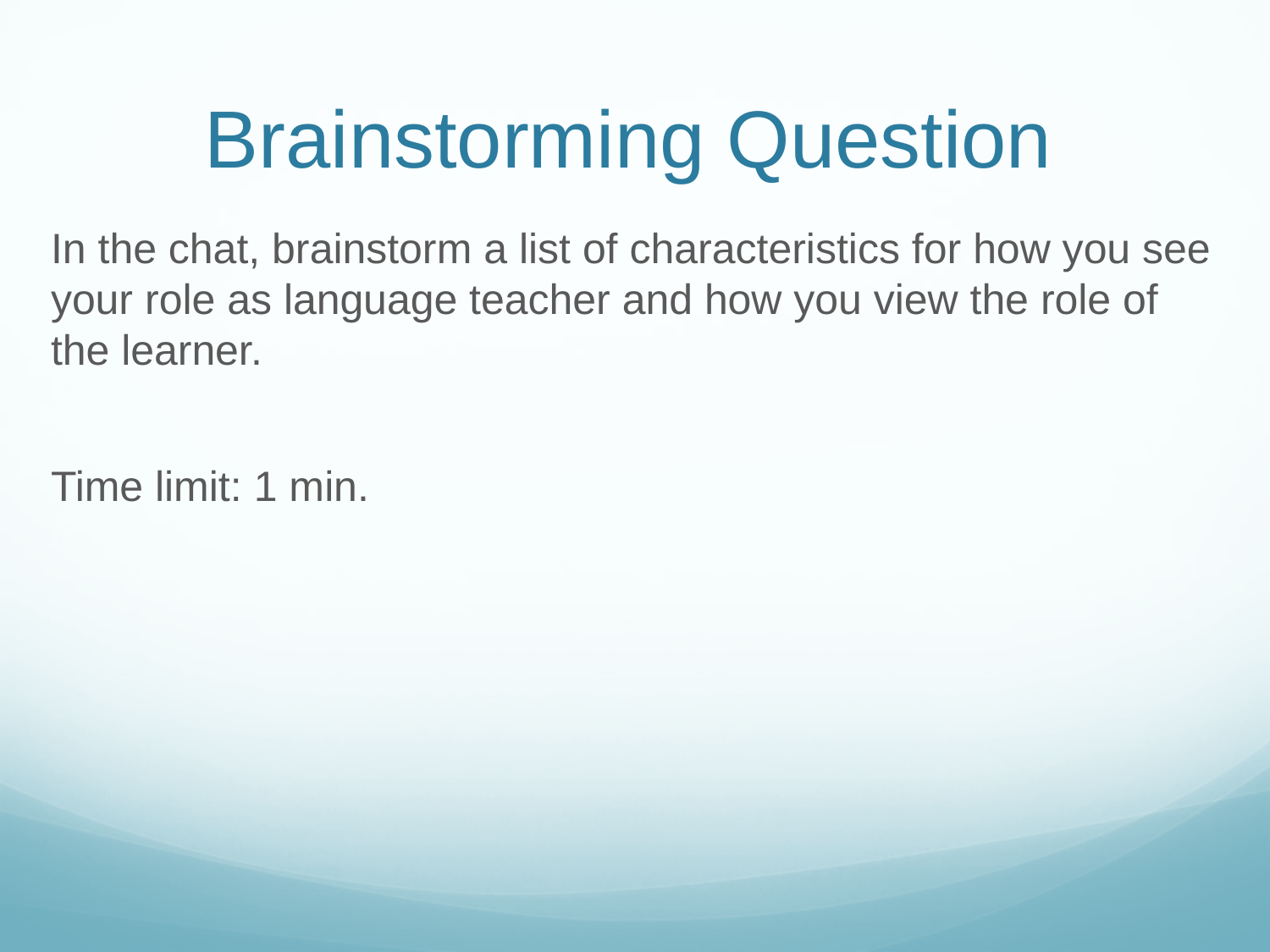

# Brainstorming Question
In the chat, brainstorm a list of characteristics for how you see your role as language teacher and how you view the role of the learner.

Time limit: 1 min.